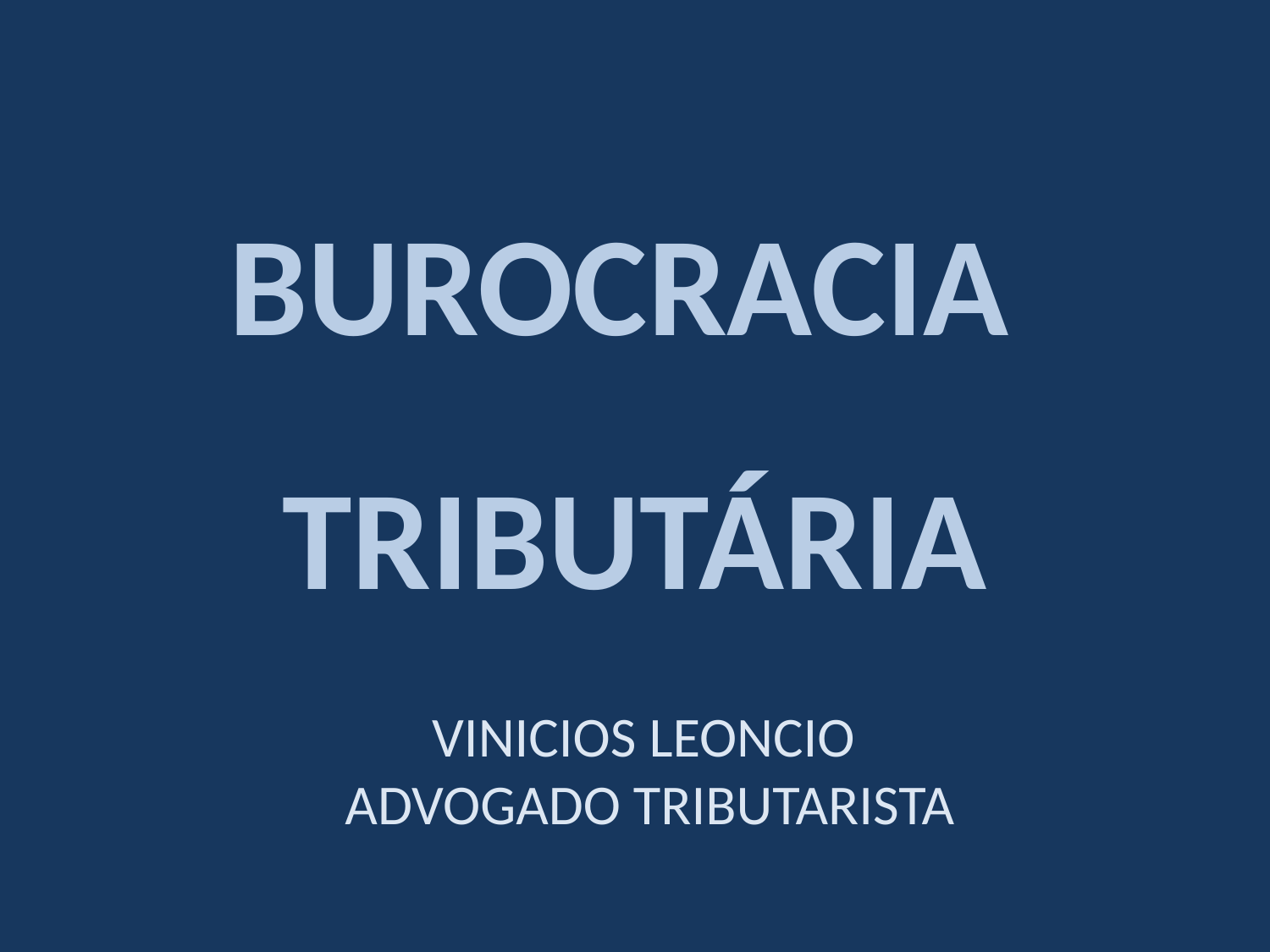

# BUROCRACIA TRIBUTÁRIA
VINICIOS LEONCIO
ADVOGADO TRIBUTARISTA